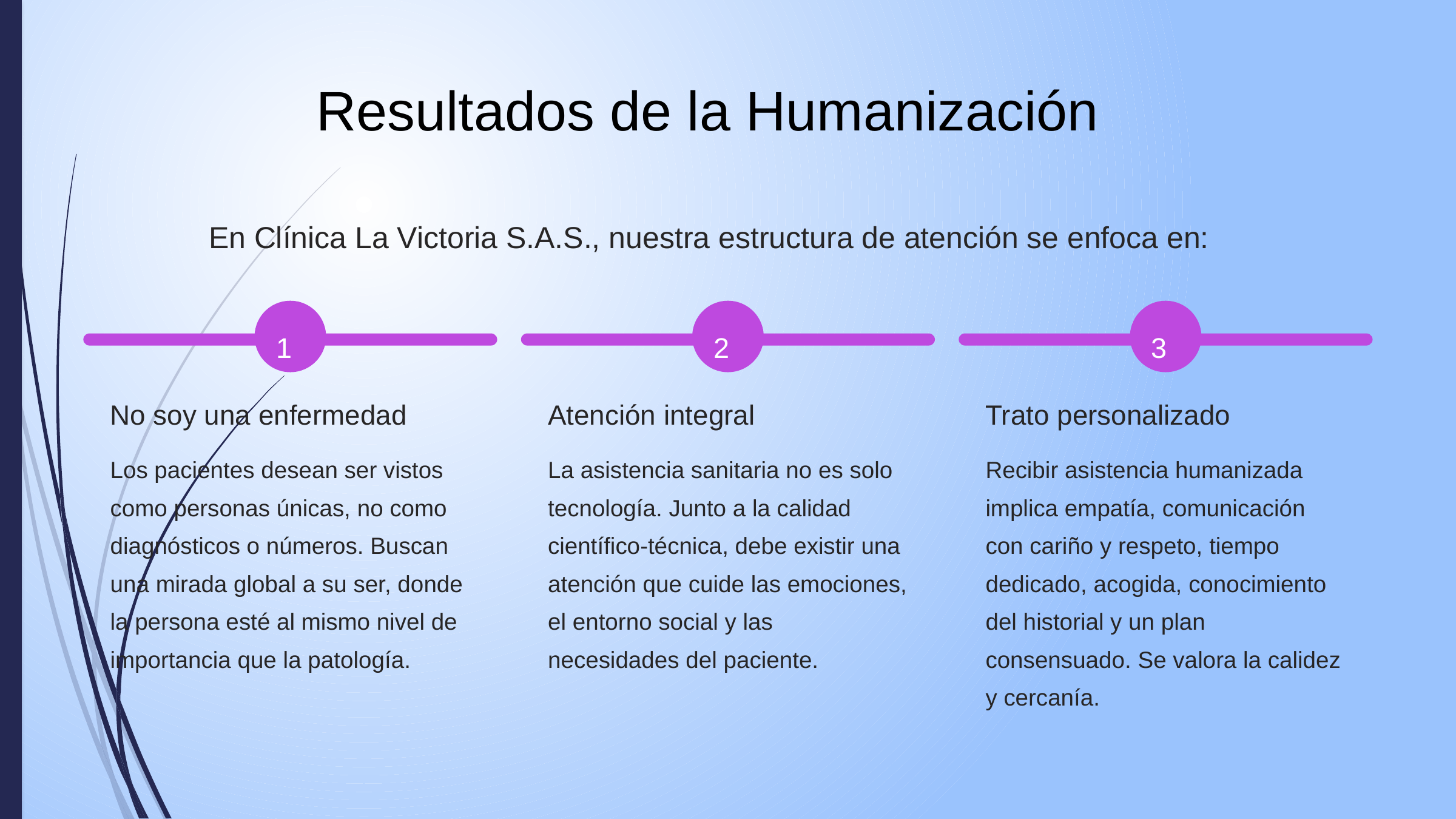

Resultados de la Humanización
En Clínica La Victoria S.A.S., nuestra estructura de atención se enfoca en:

1
2
3

No soy una enfermedad
Atención integral
Trato personalizado
Los pacientes desean ser vistos como personas únicas, no como diagnósticos o números. Buscan una mirada global a su ser, donde la persona esté al mismo nivel de importancia que la patología.
La asistencia sanitaria no es solo tecnología. Junto a la calidad científico-técnica, debe existir una atención que cuide las emociones, el entorno social y las necesidades del paciente.
Recibir asistencia humanizada implica empatía, comunicación con cariño y respeto, tiempo dedicado, acogida, conocimiento del historial y un plan consensuado. Se valora la calidez y cercanía.